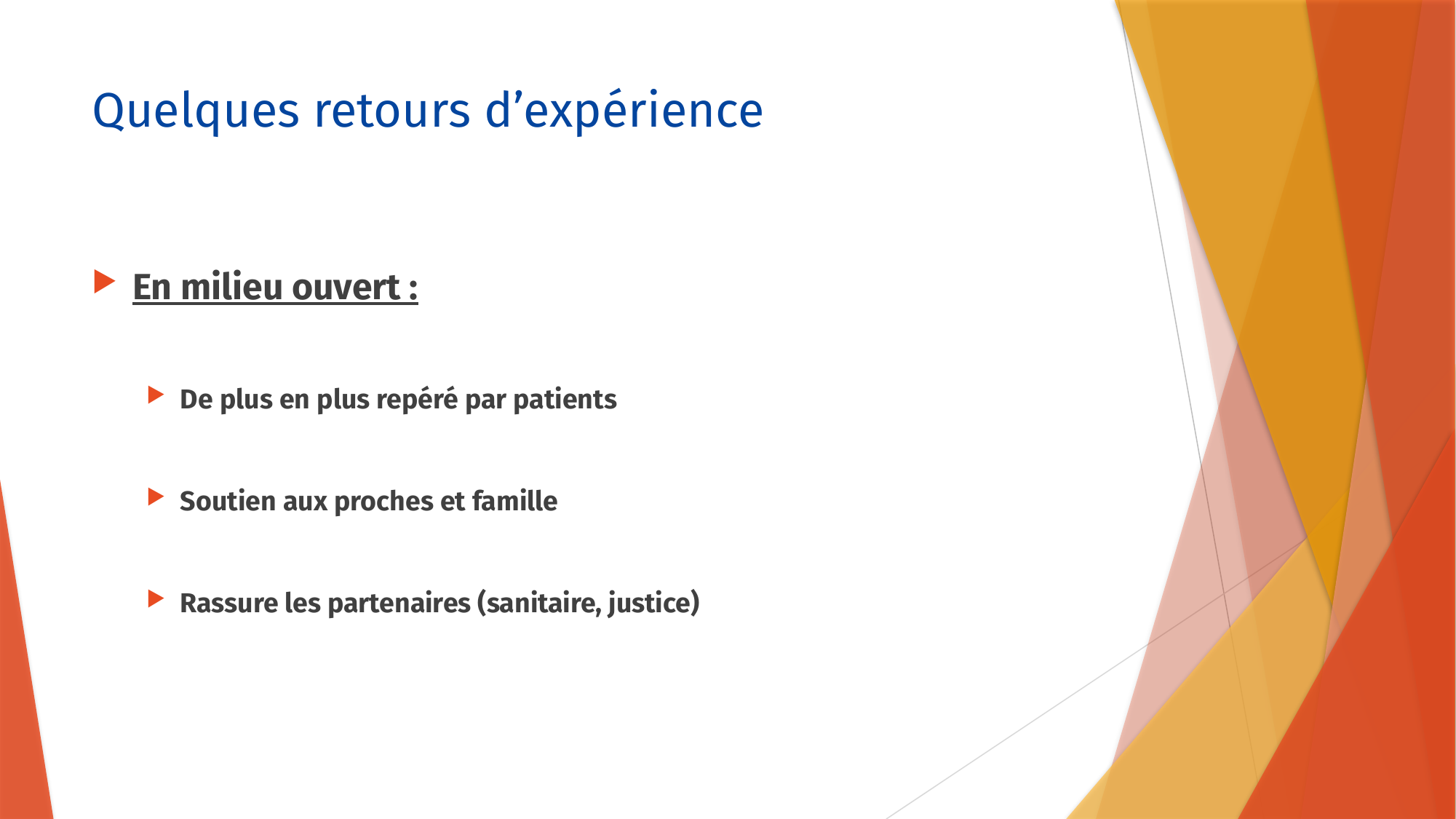

# Quelques retours d’expérience
En milieu ouvert :

De plus en plus repéré par patients

Soutien aux proches et famille

Rassure les partenaires (sanitaire, justice)